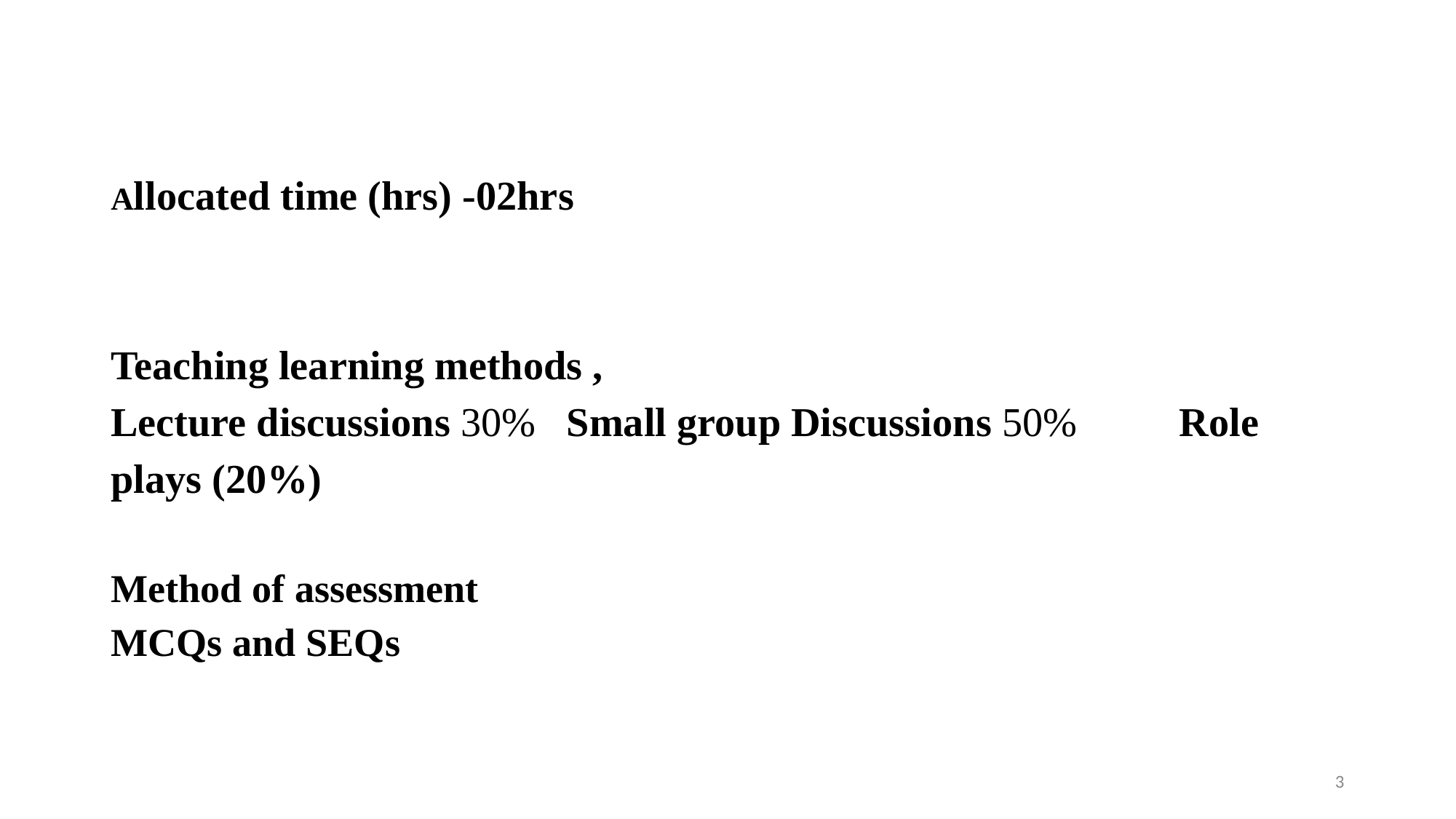

#
Allocated time (hrs) -02hrs

Teaching learning methods ,
Lecture discussions 30%   Small group Discussions 50%          Role plays (20%)

Method of assessment
MCQs and SEQs

3